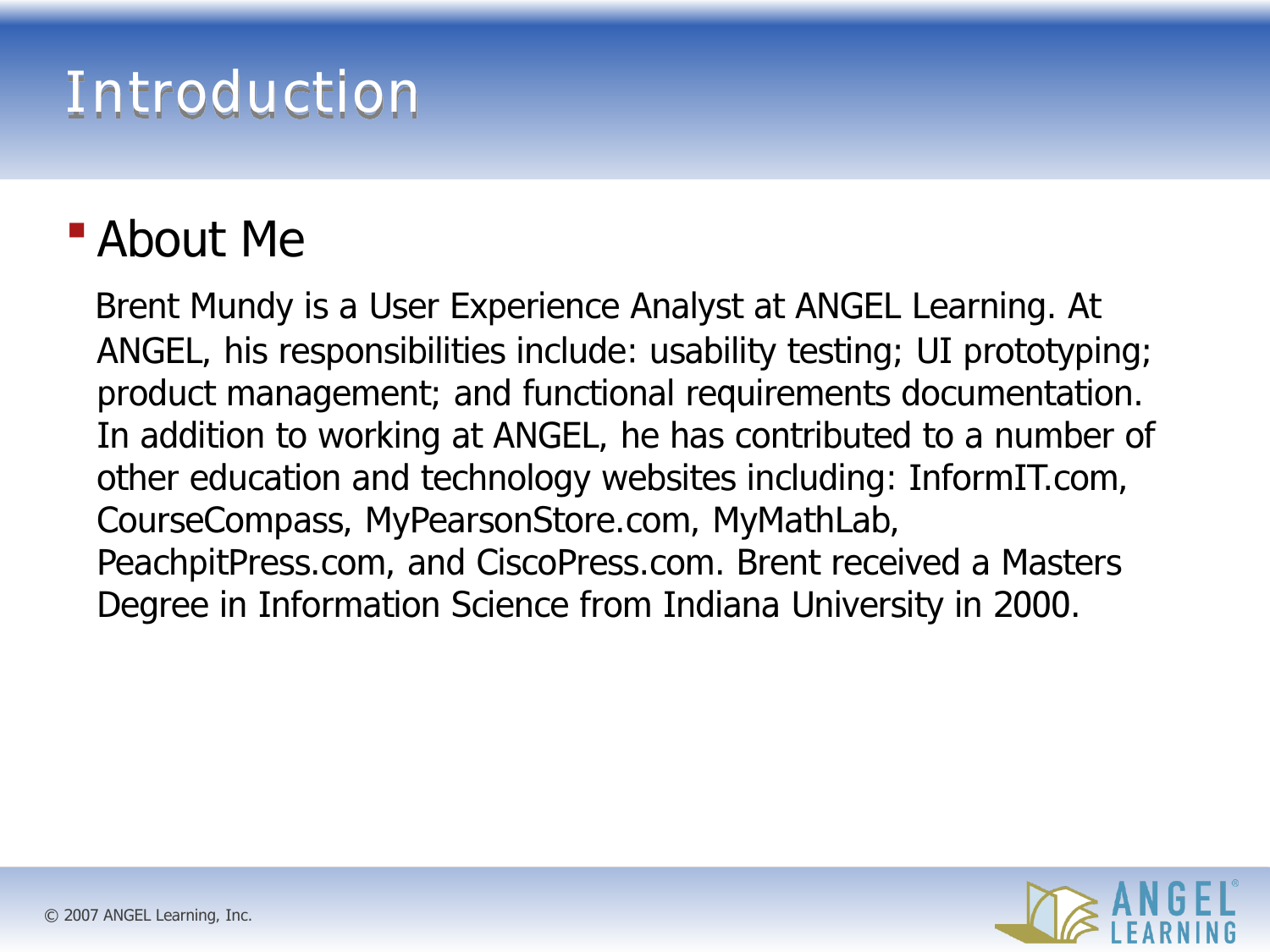

# Introduction
About Me
    Brent Mundy is a User Experience Analyst at ANGEL Learning. At ANGEL, his responsibilities include: usability testing; UI prototyping; product management; and functional requirements documentation. In addition to working at ANGEL, he has contributed to a number of other education and technology websites including: InformIT.com, CourseCompass, MyPearsonStore.com, MyMathLab, PeachpitPress.com, and CiscoPress.com. Brent received a Masters Degree in Information Science from Indiana University in 2000.